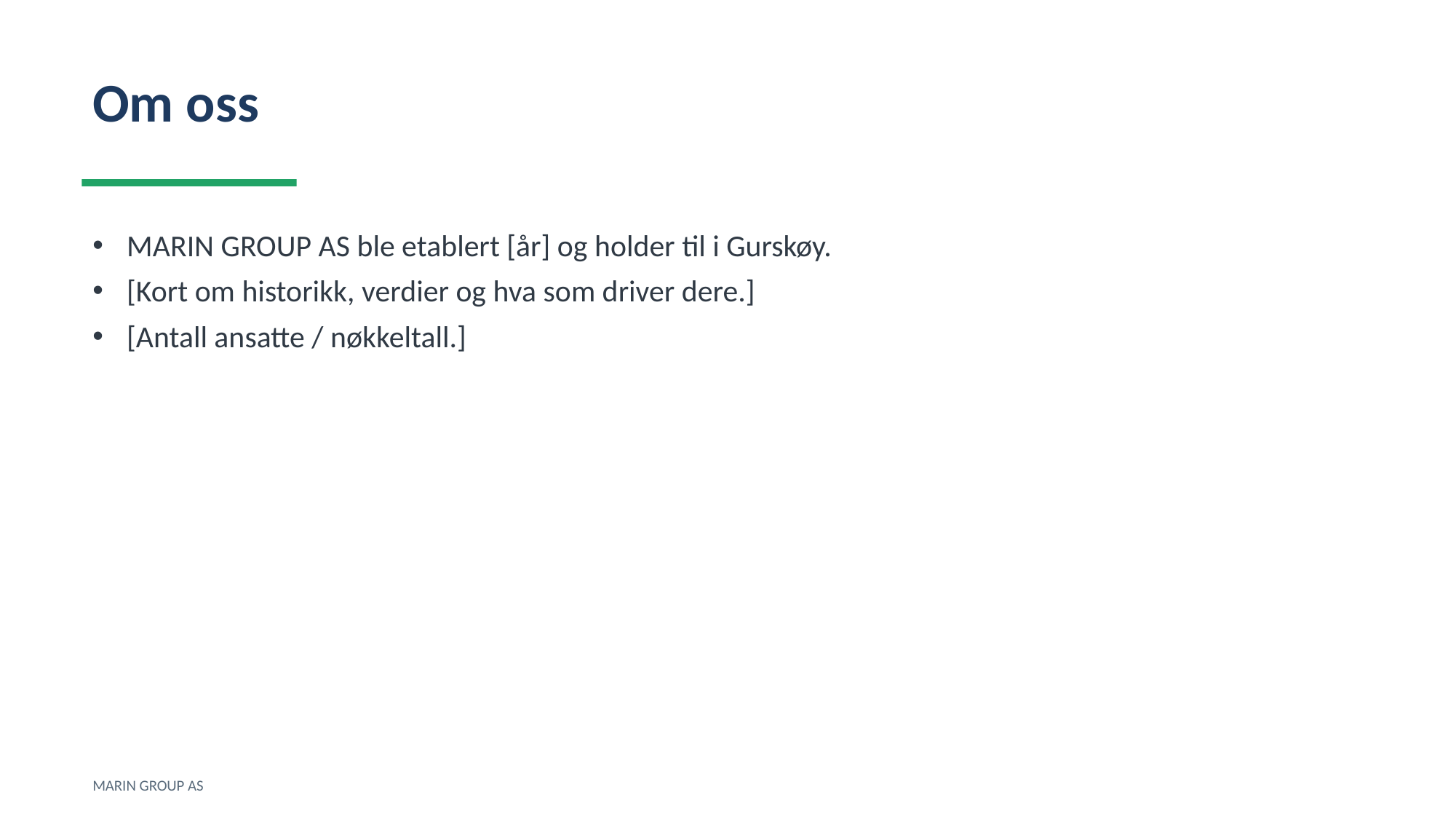

Om oss

MARIN GROUP AS ble etablert [år] og holder til i Gurskøy.
[Kort om historikk, verdier og hva som driver dere.]
[Antall ansatte / nøkkeltall.]
MARIN GROUP AS